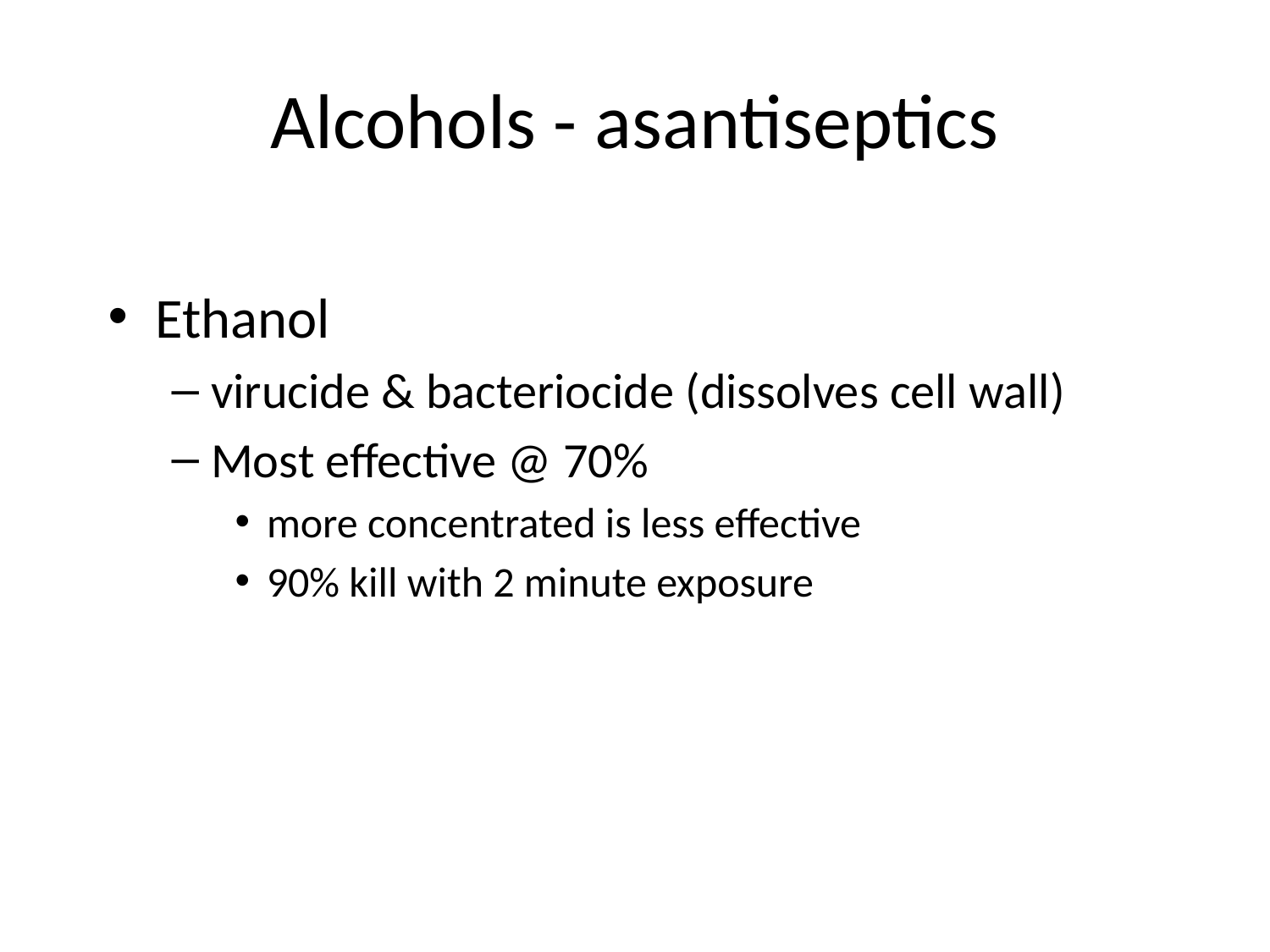

# Alcohols - asantiseptics
Ethanol
virucide & bacteriocide (dissolves cell wall)
Most effective @ 70%
more concentrated is less effective
90% kill with 2 minute exposure